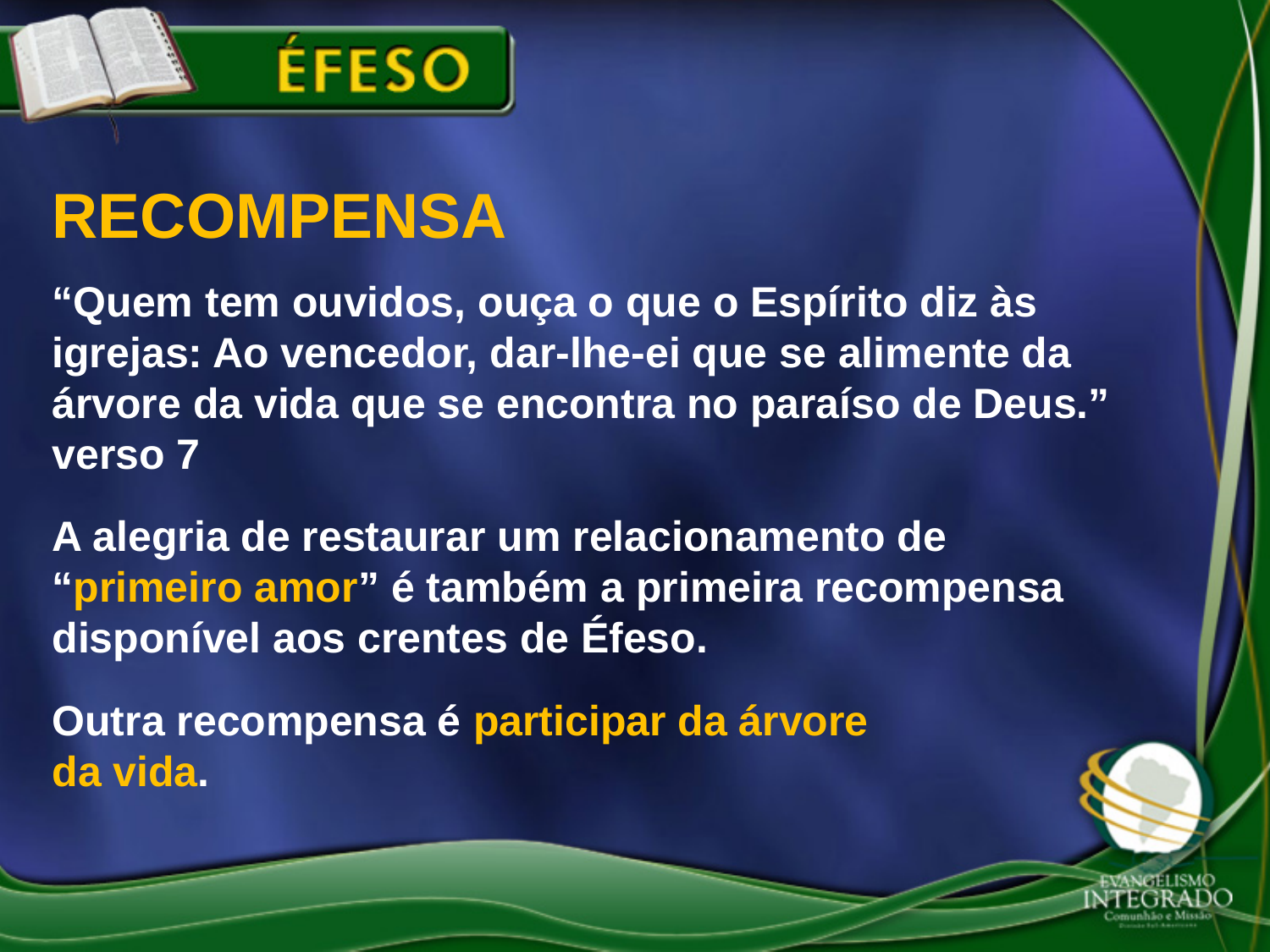

RECOMPENSA
“Quem tem ouvidos, ouça o que o Espírito diz às igrejas: Ao vencedor, dar-lhe-ei que se alimente da árvore da vida que se encontra no paraíso de Deus.” verso 7
A alegria de restaurar um relacionamento de “primeiro amor” é também a primeira recompensa disponível aos crentes de Éfeso.
Outra recompensa é participar da árvore
da vida.